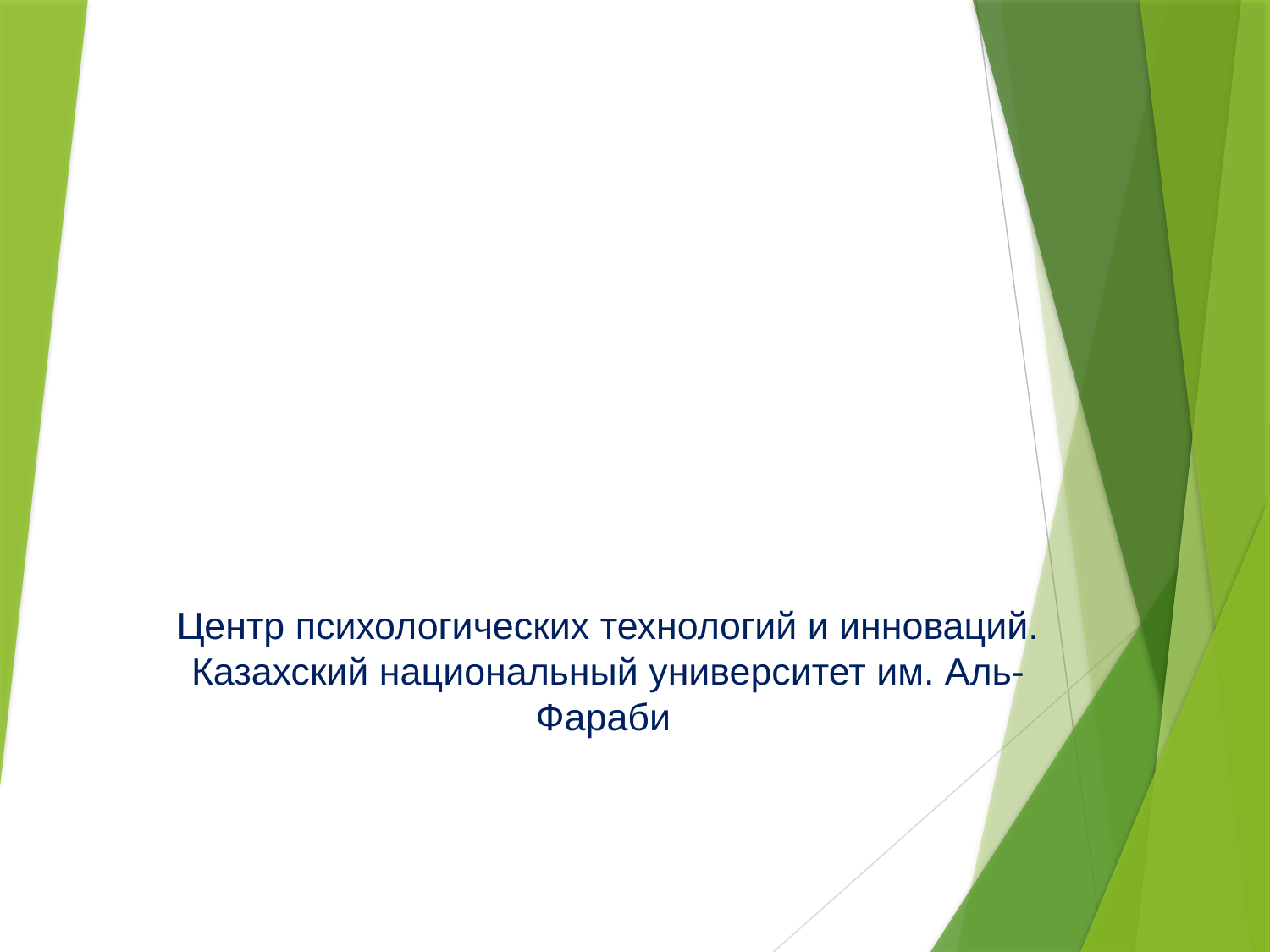

# Центр психологических технологий и инноваций. Казахский национальный университет им. Аль-Фараби